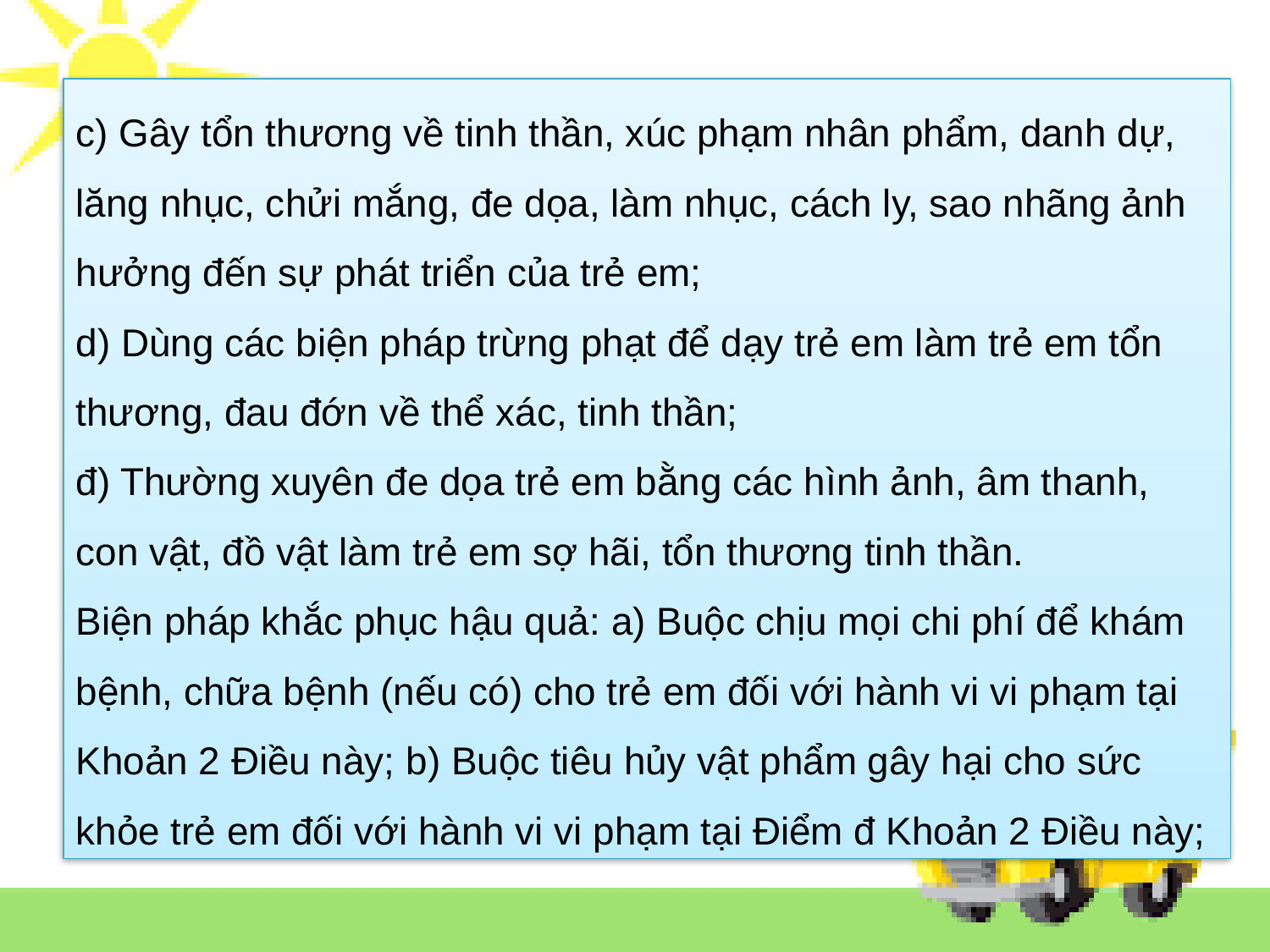

c) Gây tổn thương về tinh thần, xúc phạm nhân phẩm, danh dự, lăng nhục, chửi mắng, đe dọa, làm nhục, cách ly, sao nhãng ảnh hưởng đến sự phát triển của trẻ em;
d) Dùng các biện pháp trừng phạt để dạy trẻ em làm trẻ em tổn thương, đau đớn về thể xác, tinh thần;
đ) Thường xuyên đe dọa trẻ em bằng các hình ảnh, âm thanh, con vật, đồ vật làm trẻ em sợ hãi, tổn thương tinh thần.
Biện pháp khắc phục hậu quả: a) Buộc chịu mọi chi phí để khám bệnh, chữa bệnh (nếu có) cho trẻ em đối với hành vi vi phạm tại Khoản 2 Điều này; b) Buộc tiêu hủy vật phẩm gây hại cho sức khỏe trẻ em đối với hành vi vi phạm tại Điểm đ Khoản 2 Điều này;